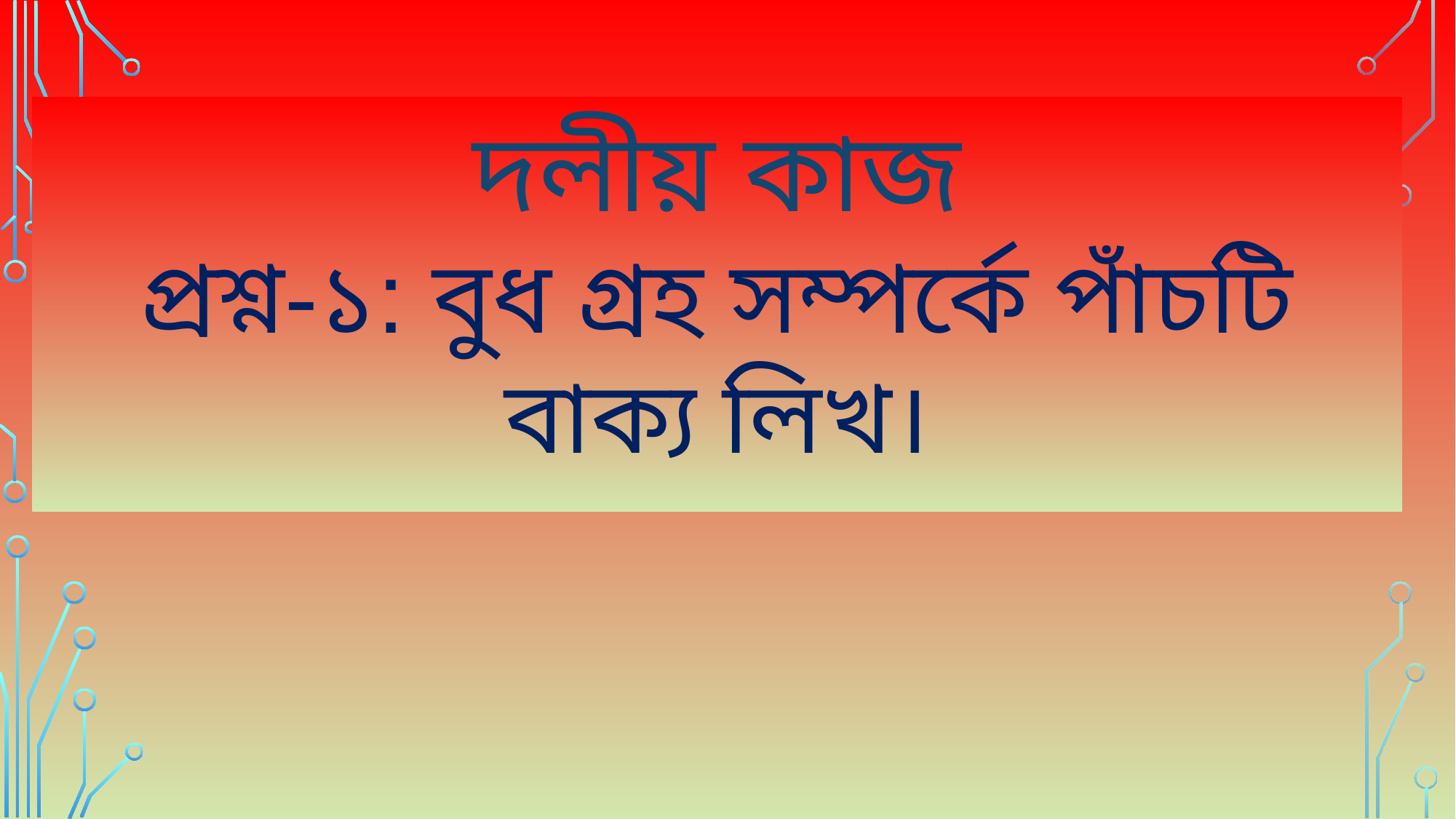

দলীয় কাজ
প্রশ্ন-১: বুধ গ্রহ সম্পর্কে পাঁচটি বাক্য লিখ।